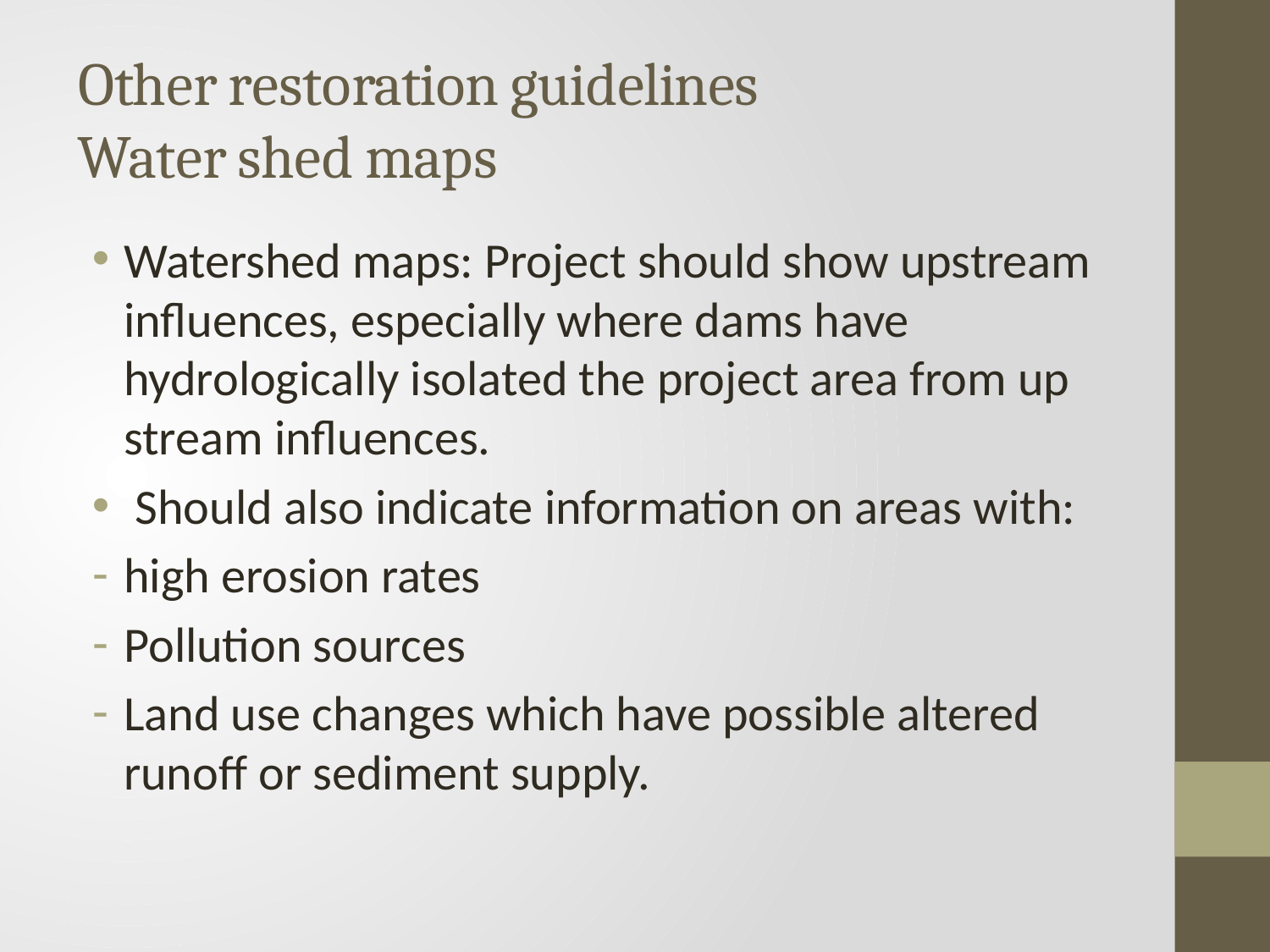

# Other restoration guidelines Water shed maps
Watershed maps: Project should show upstream influences, especially where dams have hydrologically isolated the project area from up stream influences.
 Should also indicate information on areas with:
high erosion rates
Pollution sources
Land use changes which have possible altered runoff or sediment supply.